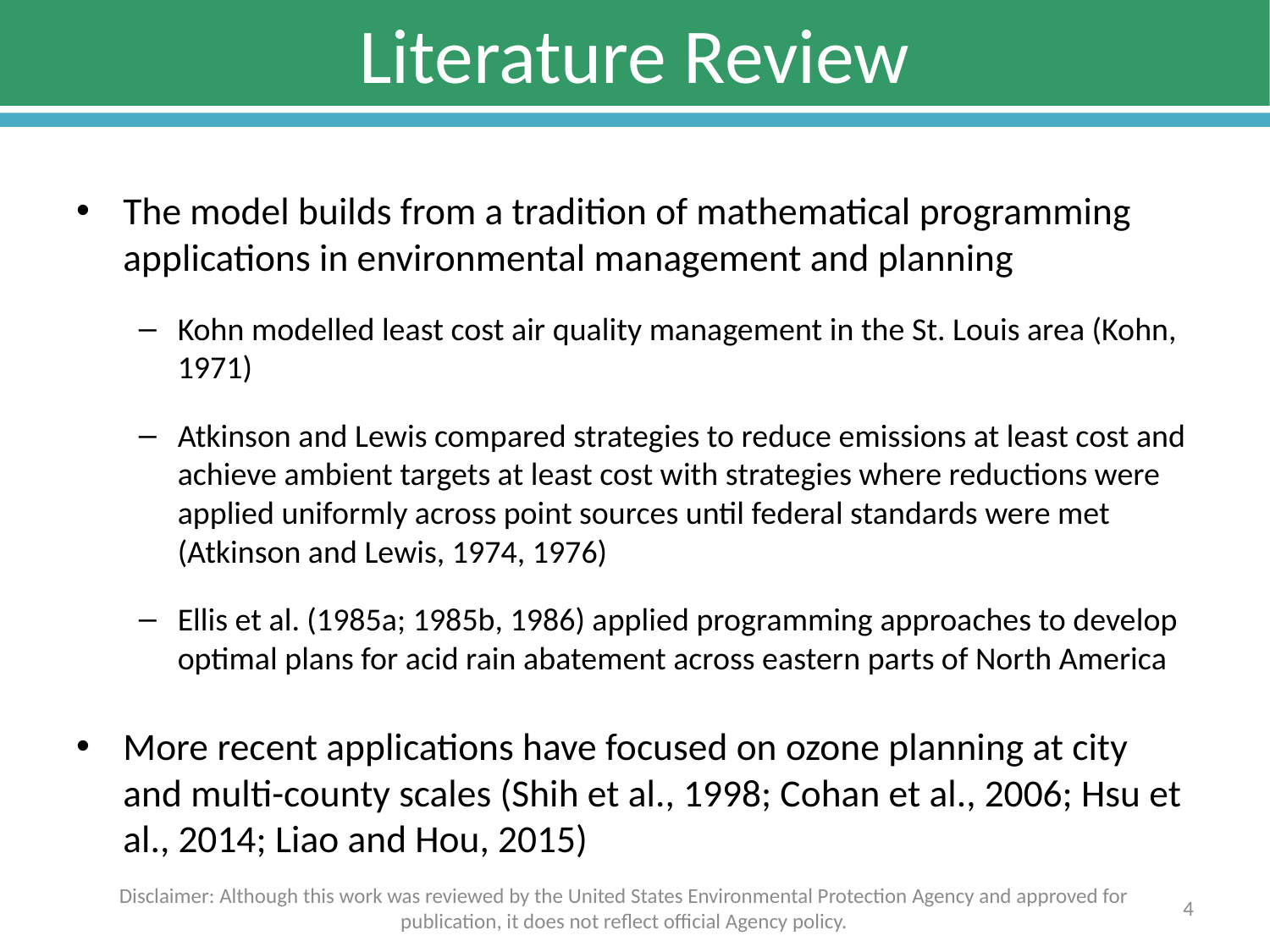

Literature Review

The model builds from a tradition of mathematical programming applications in environmental management and planning

Kohn modelled least cost air quality management in the St. Louis area (Kohn, 1971)

Atkinson and Lewis compared strategies to reduce emissions at least cost and achieve ambient targets at least cost with strategies where reductions were applied uniformly across point sources until federal standards were met (Atkinson and Lewis, 1974, 1976)

Ellis et al. (1985a; 1985b, 1986) applied programming approaches to develop optimal plans for acid rain abatement across eastern parts of North America
More recent applications have focused on ozone planning at city and multi-county scales (Shih et al., 1998; Cohan et al., 2006; Hsu et al., 2014; Liao and Hou, 2015)

Disclaimer: Although this work was reviewed by the United States Environmental Protection Agency and approved for publication, it does not reflect official Agency policy.
4